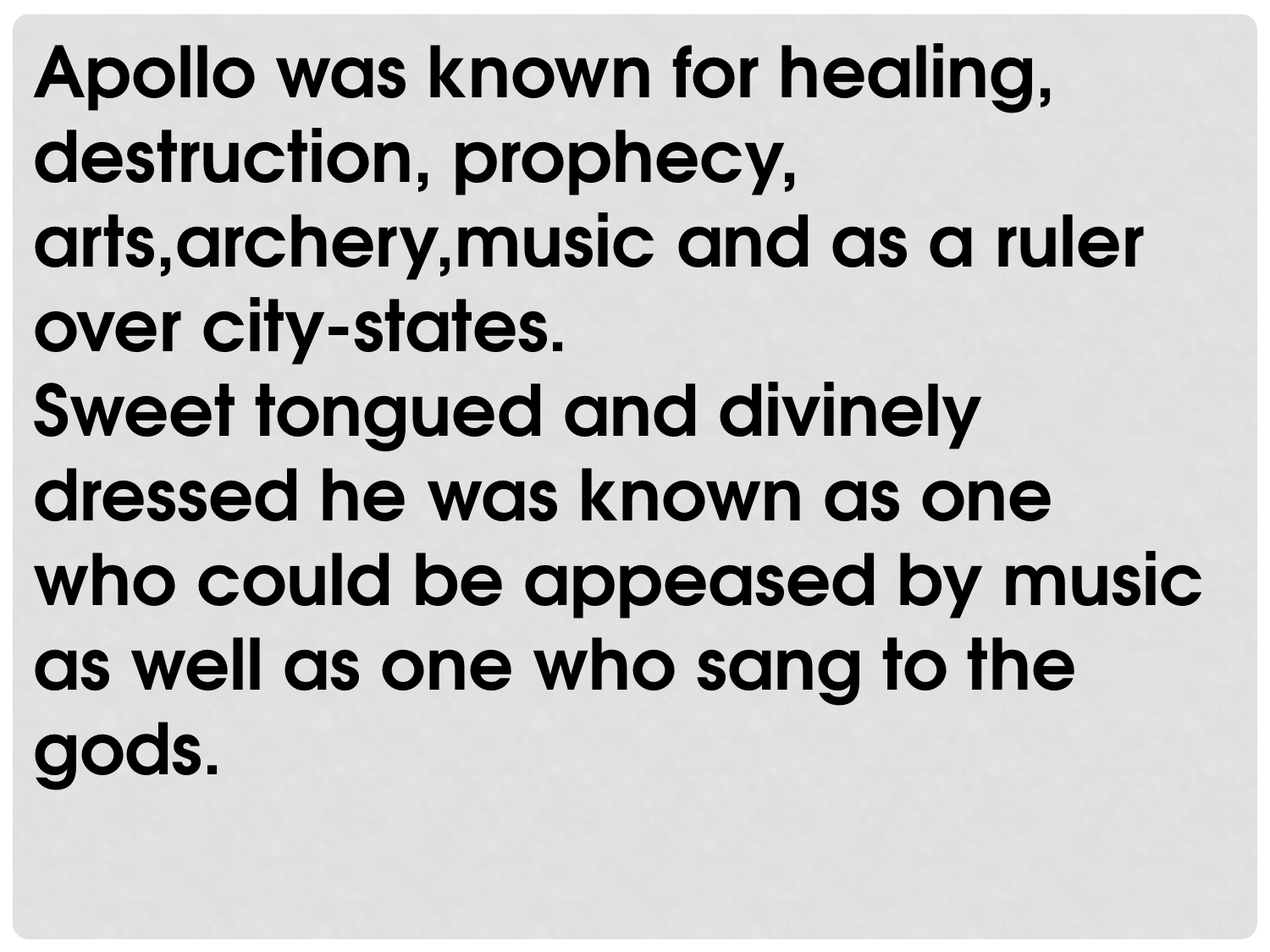

Apollo was known for healing, destruction, prophecy, arts,archery,music and as a ruler over city-states.
Sweet tongued and divinely dressed he was known as one who could be appeased by music as well as one who sang to the gods.